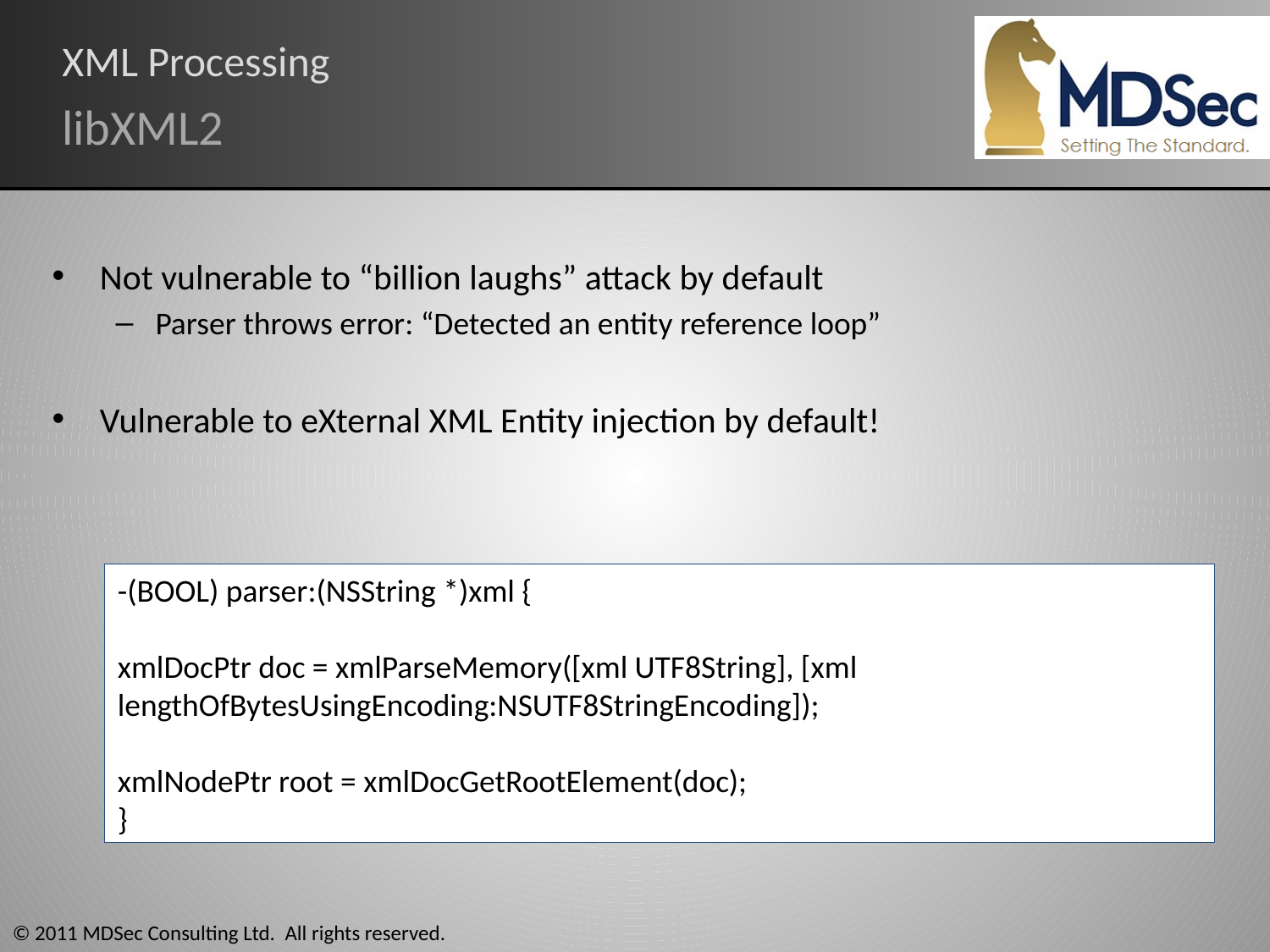

# XML Processing
libXML2
Not vulnerable to “billion laughs” attack by default
Parser throws error: “Detected an entity reference loop”

Vulnerable to eXternal XML Entity injection by default!

-(BOOL) parser:(NSString *)xml {

xmlDocPtr doc = xmlParseMemory([xml UTF8String], [xml lengthOfBytesUsingEncoding:NSUTF8StringEncoding]);

xmlNodePtr root = xmlDocGetRootElement(doc);
}